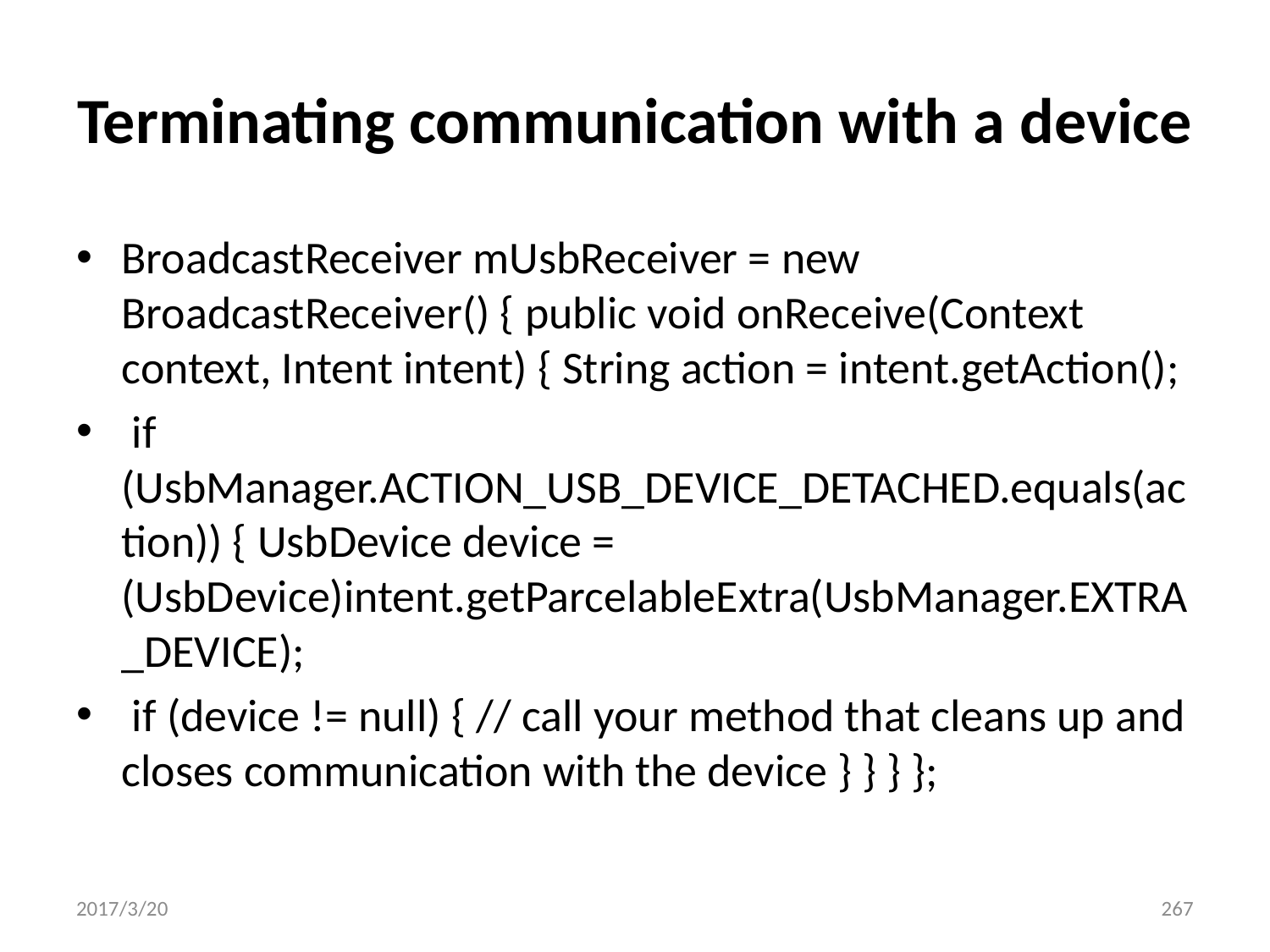

# Terminating communication with a device
BroadcastReceiver mUsbReceiver = new BroadcastReceiver() { public void onReceive(Context context, Intent intent) { String action = intent.getAction();
 if (UsbManager.ACTION_USB_DEVICE_DETACHED.equals(action)) { UsbDevice device = (UsbDevice)intent.getParcelableExtra(UsbManager.EXTRA_DEVICE);
 if (device != null) { // call your method that cleans up and closes communication with the device } } } };
2017/3/20
267